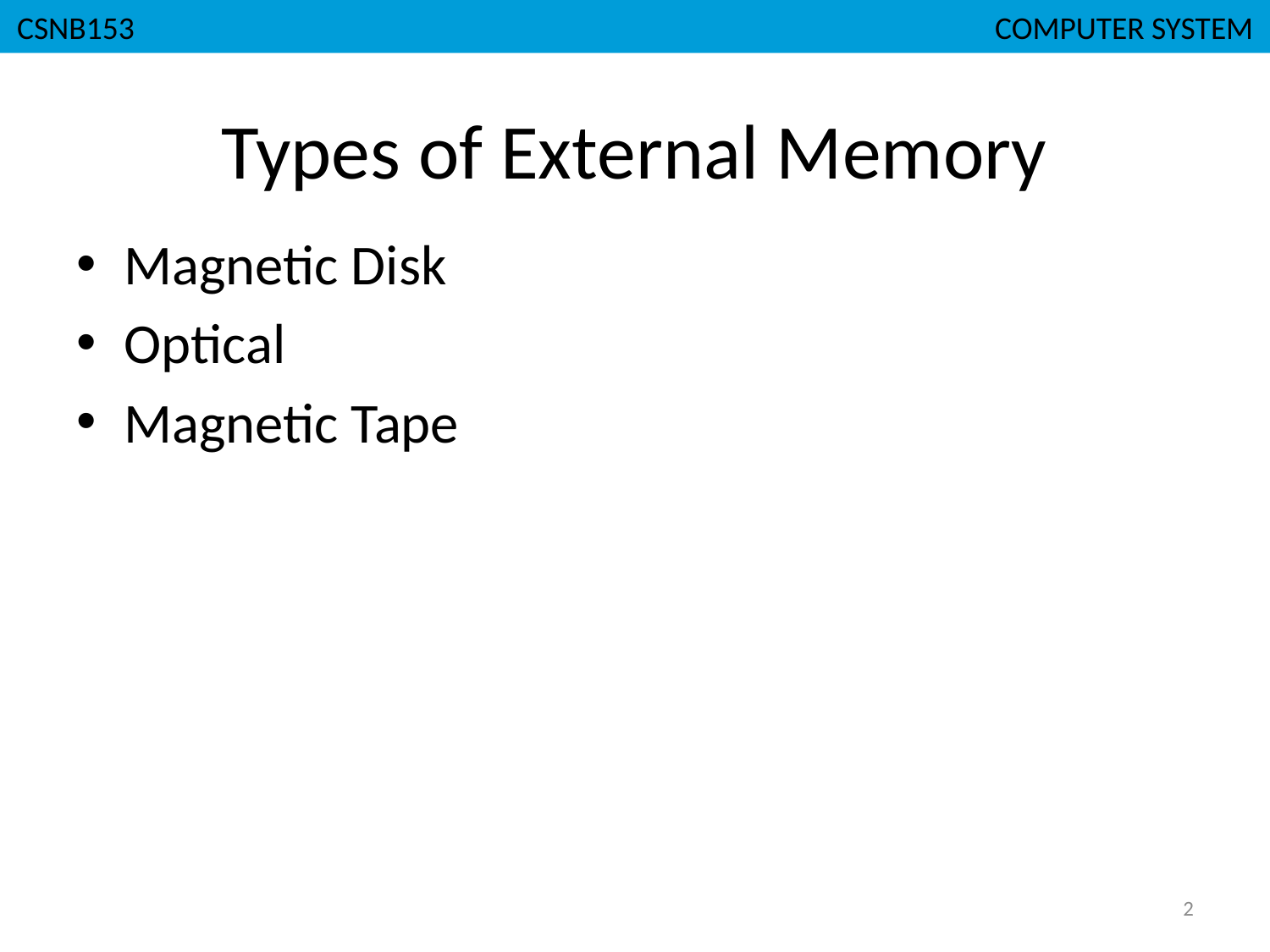

COMPUTER SYSTEM
CSNB153
# Types of External Memory
Magnetic Disk
Optical
Magnetic Tape

2